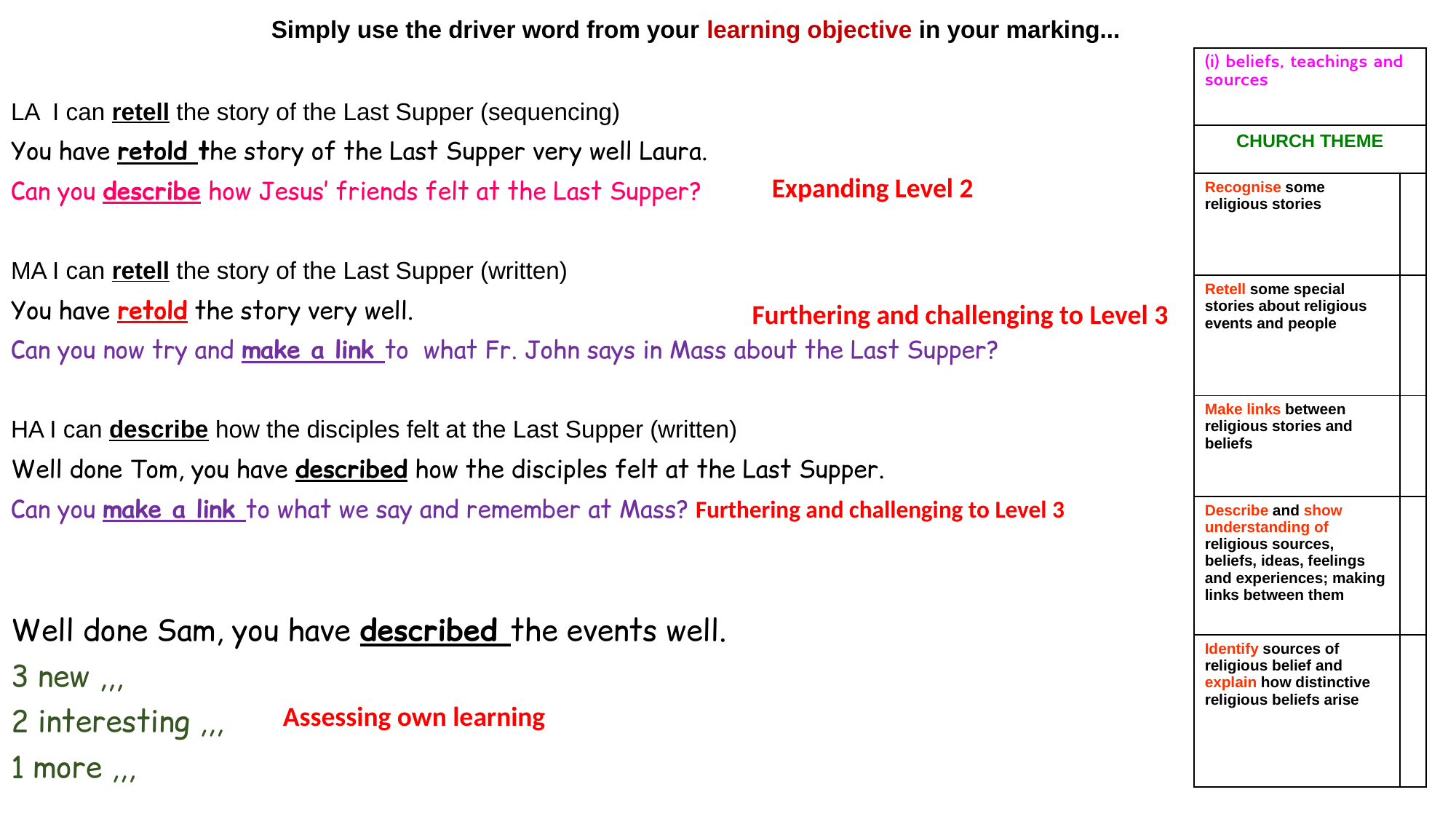

Simply use the driver word from your learning objective in your marking...

LA  I can retell the story of the Last Supper (sequencing)
You have retold the story of the Last Supper very well Laura.
Can you describe how Jesus’ friends felt at the Last Supper?

MA I can retell the story of the Last Supper (written)
You have retold the story very well.
Can you now try and make a link to  what Fr. John says in Mass about the Last Supper?

HA I can describe how the disciples felt at the Last Supper (written)
Well done Tom, you have described how the disciples felt at the Last Supper.
Can you make a link to what we say and remember at Mass? Furthering and challenging to Level 3

Well done Sam, you have described the events well.
3 new ,,,
2 interesting ,,,
1 more ,,,

| (i) beliefs, teachings and sources |  |
| --- | --- |
| CHURCH THEME |  |
| Recognise some religious stories |  |
| Retell some special stories about religious events and people |  |
| Make links between religious stories and beliefs |  |
| Describe and show understanding of religious sources, beliefs, ideas, feelings and experiences; making links between them |  |
| Identify sources of religious belief and explain how distinctive religious beliefs arise |  |
Expanding Level 2
Furthering and challenging to Level 3
Assessing own learning